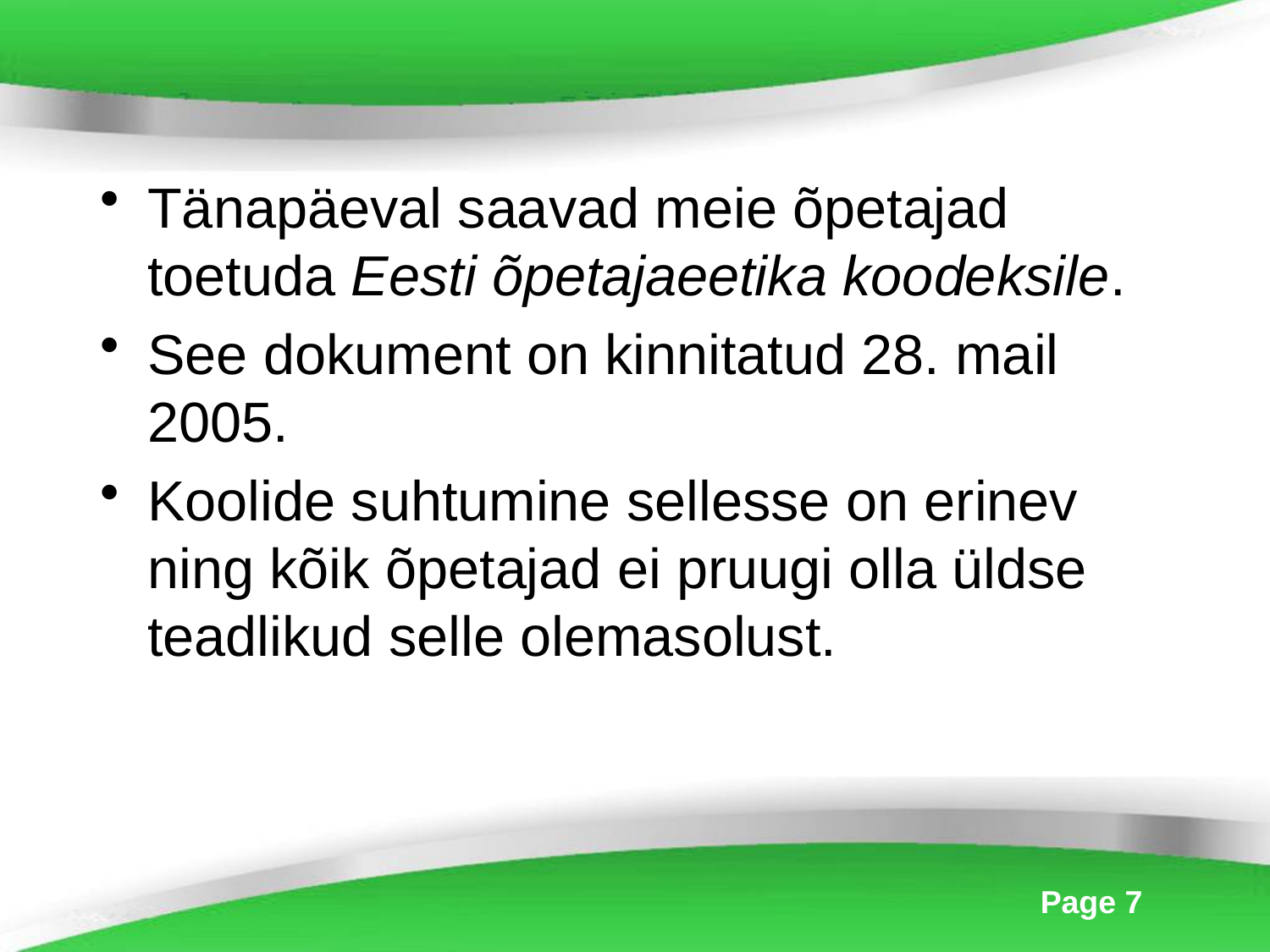

Tänapäeval saavad meie õpetajad toetuda Eesti õpetajaeetika koodeksile.
See dokument on kinnitatud 28. mail 2005.
Koolide suhtumine sellesse on erinev ning kõik õpetajad ei pruugi olla üldse teadlikud selle olemasolust.